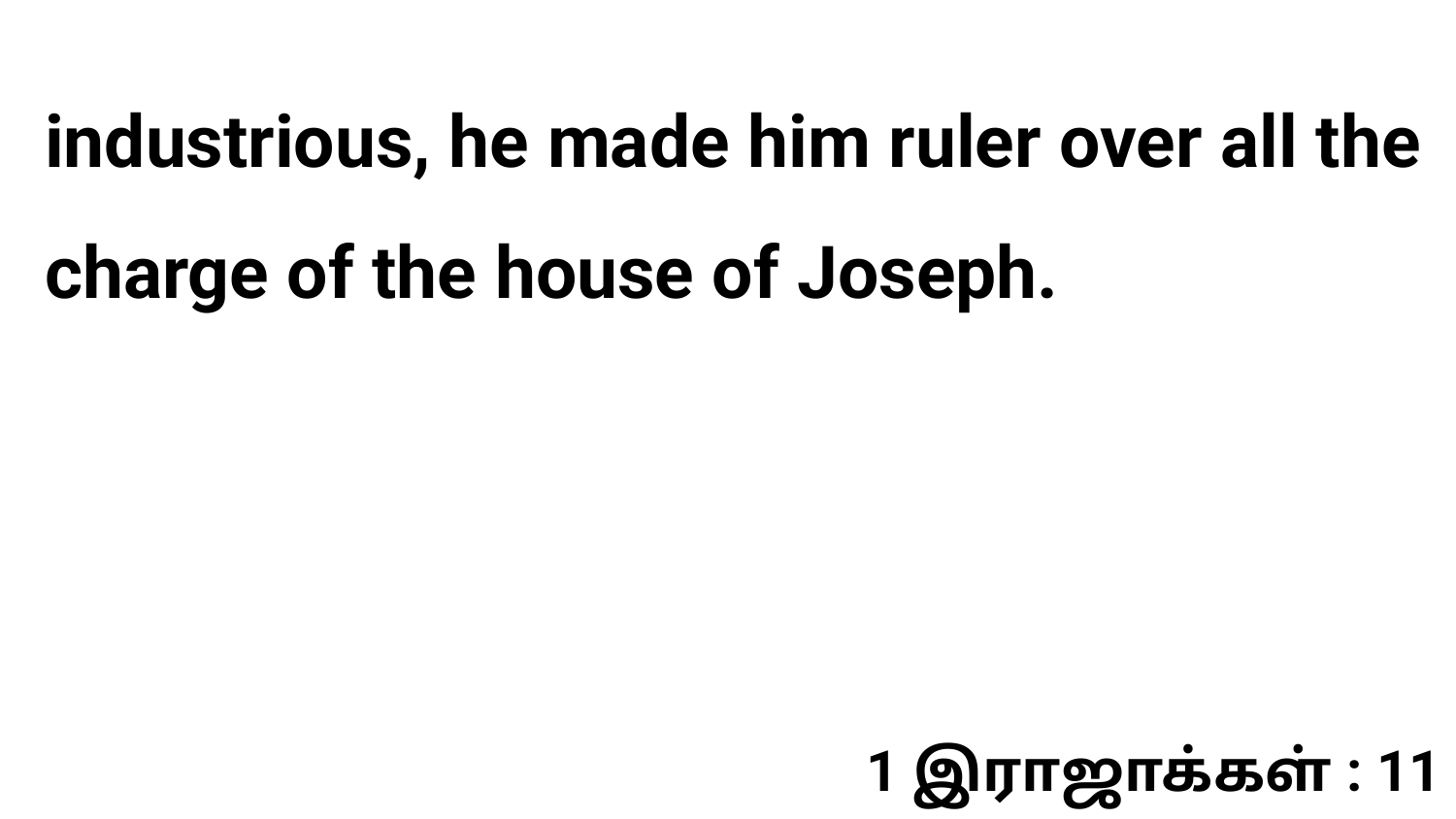

industrious, he made him ruler over all the charge of the house of Joseph.
1 இராஜாக்கள் : 11